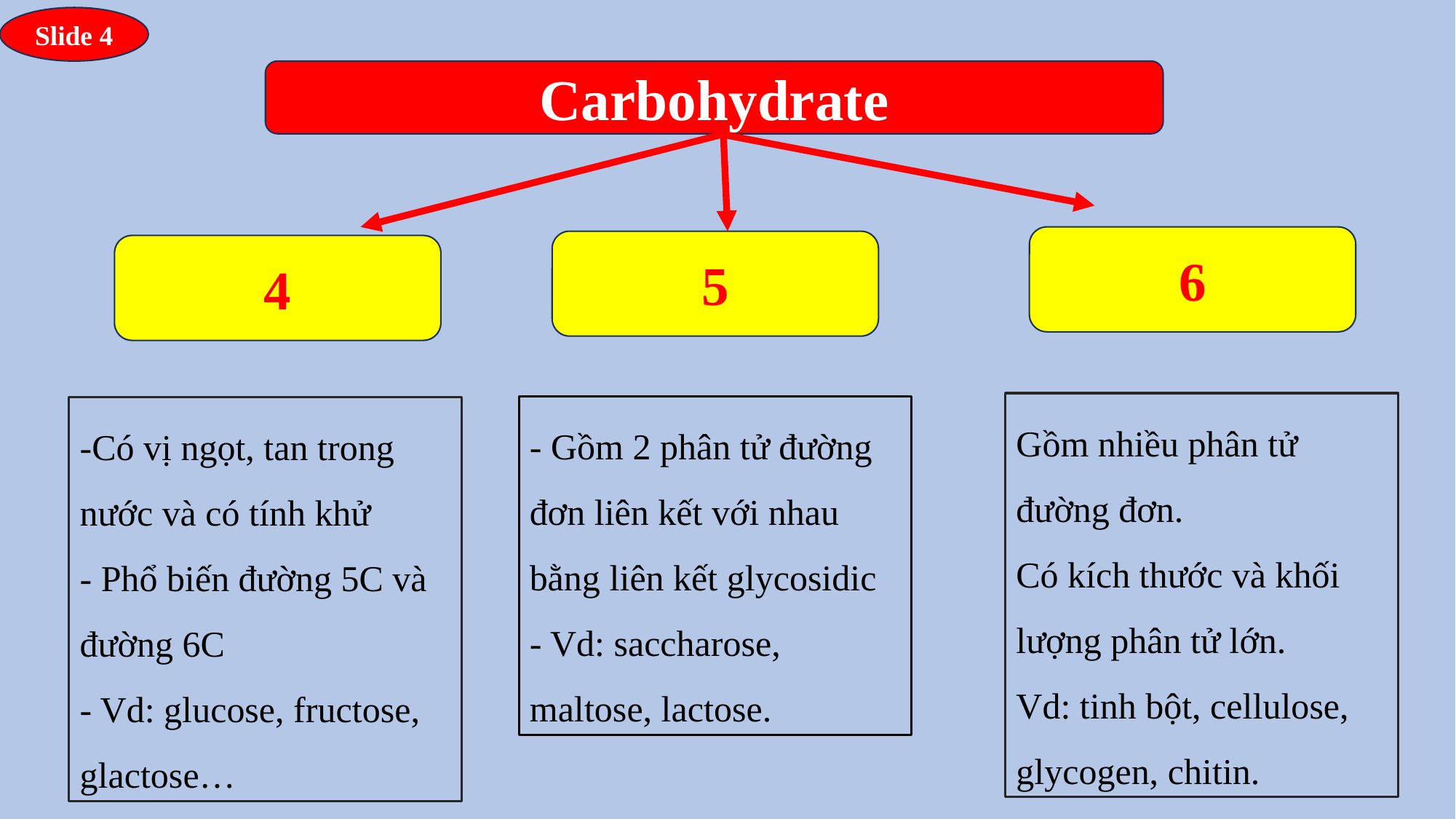

Slide 4
Carbohydrate
6
5
4
Gồm nhiều phân tử đường đơn.
Có kích thước và khối lượng phân tử lớn.
Vd: tinh bột, cellulose, glycogen, chitin.
- Gồm 2 phân tử đường đơn liên kết với nhau bằng liên kết glycosidic
- Vd: saccharose, maltose, lactose.
-Có vị ngọt, tan trong nước và có tính khử
- Phổ biến đường 5C và đường 6C
- Vd: glucose, fructose, glactose…